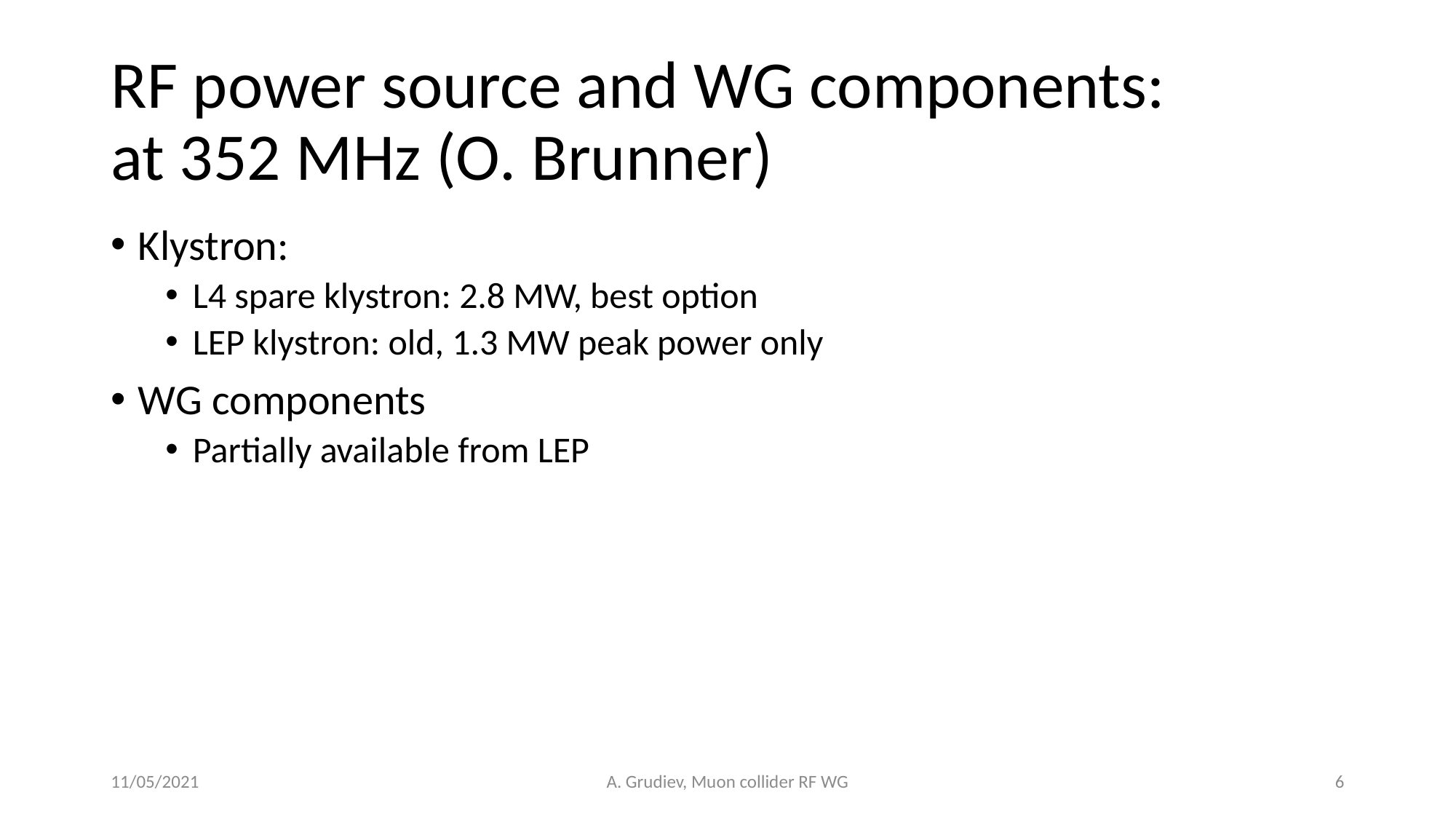

# RF power source and WG components: at 352 MHz (O. Brunner)
Klystron:
L4 spare klystron: 2.8 MW, best option
LEP klystron: old, 1.3 MW peak power only
WG components
Partially available from LEP

11/05/2021
A. Grudiev, Muon collider RF WG
6